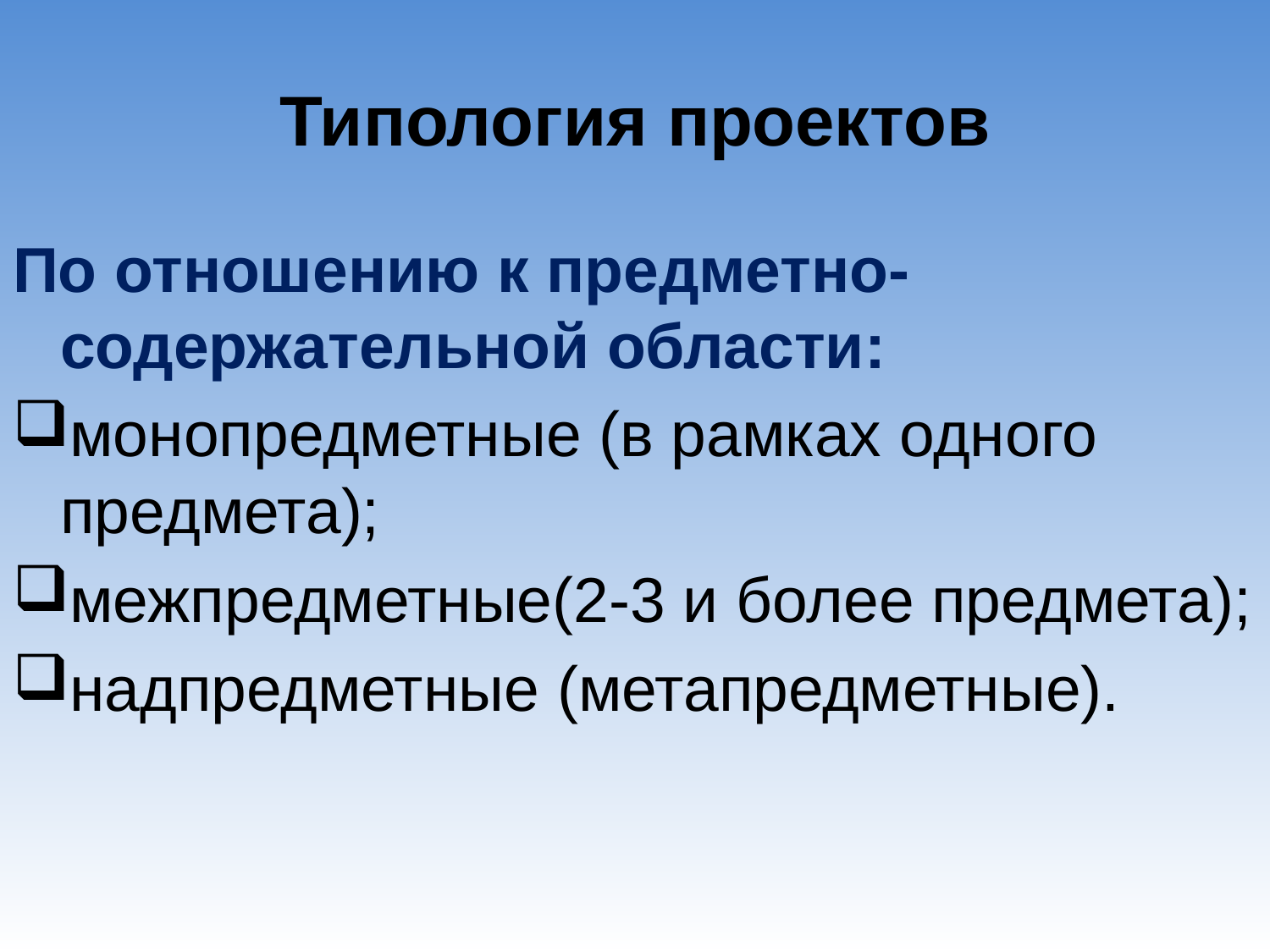

# Типология проектов
По отношению к предметно-содержательной области:
монопредметные (в рамках одного предмета);
межпредметные(2-3 и более предмета);
надпредметные (метапредметные).